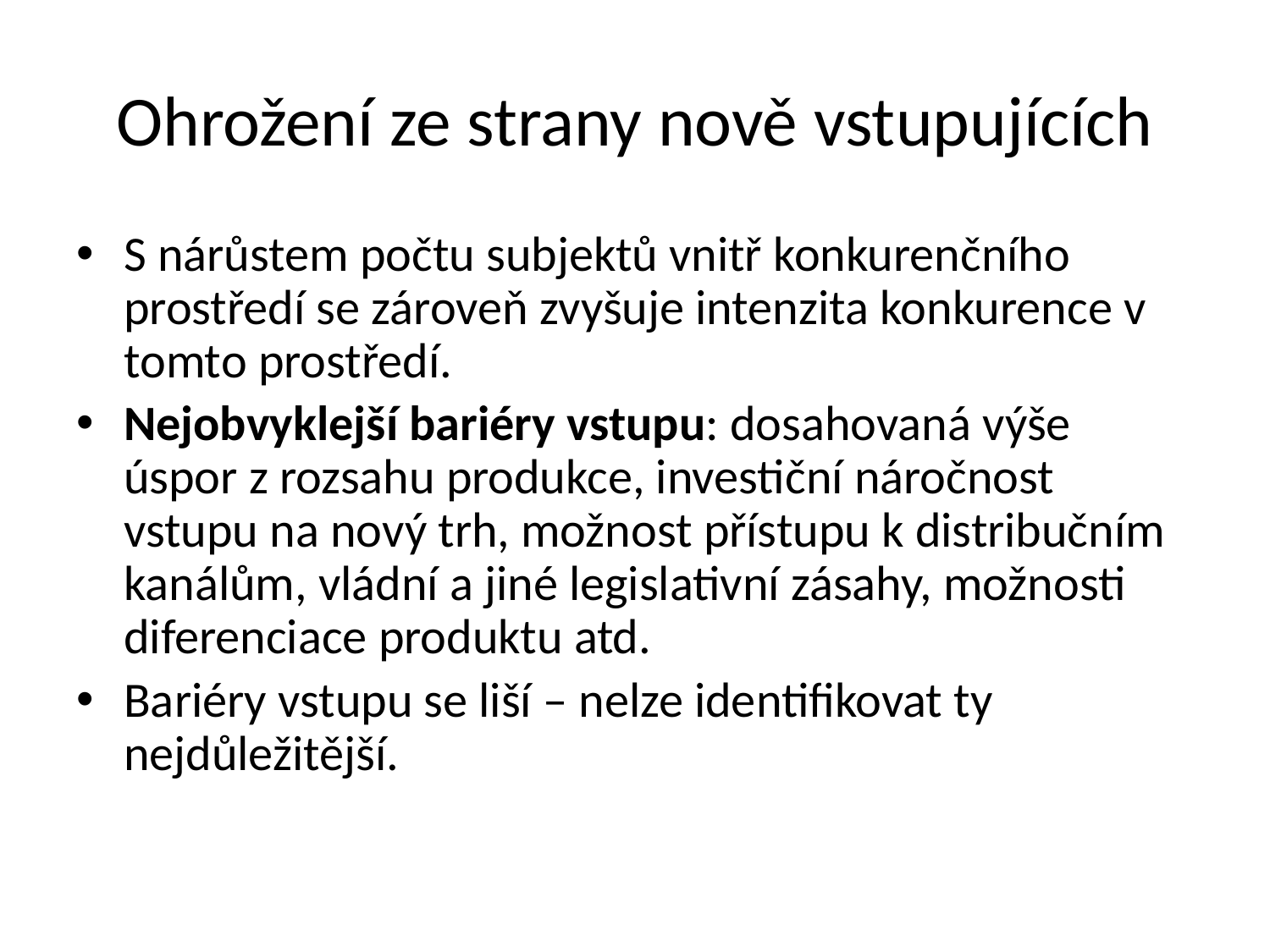

# Ohrožení ze strany nově vstupujících
S nárůstem počtu subjektů vnitř konkurenčního prostředí se zároveň zvyšuje intenzita konkurence v tomto prostředí.
Nejobvyklejší bariéry vstupu: dosahovaná výše úspor z rozsahu produkce, investiční náročnost vstupu na nový trh, možnost přístupu k distribučním kanálům, vládní a jiné legislativní zásahy, možnosti diferenciace produktu atd.
Bariéry vstupu se liší – nelze identifikovat ty nejdůležitější.